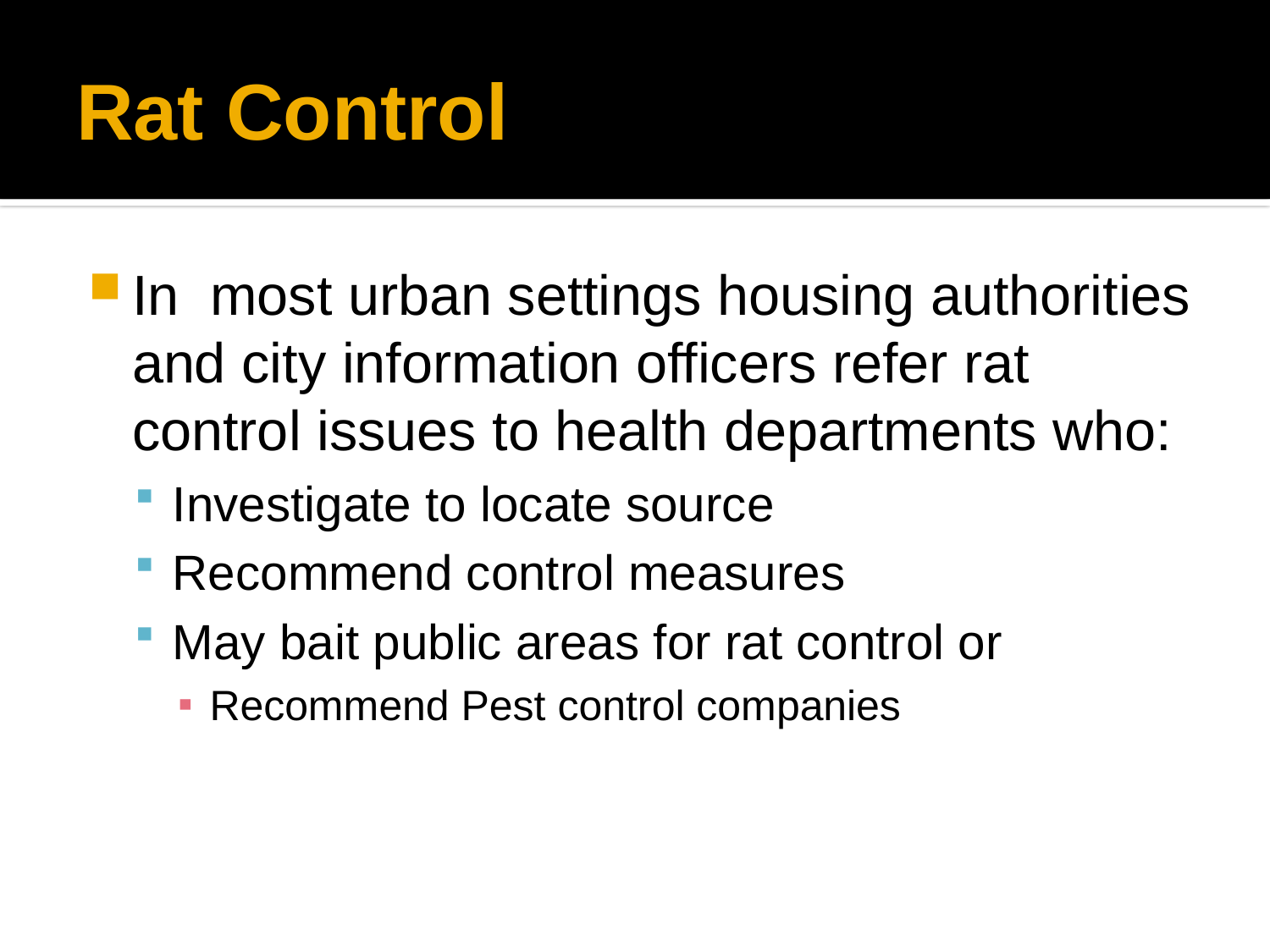

# Rat Control
In  most urban settings housing authorities and city information officers refer rat control issues to health departments who:
Investigate to locate source
Recommend control measures
May bait public areas for rat control or
Recommend Pest control companies